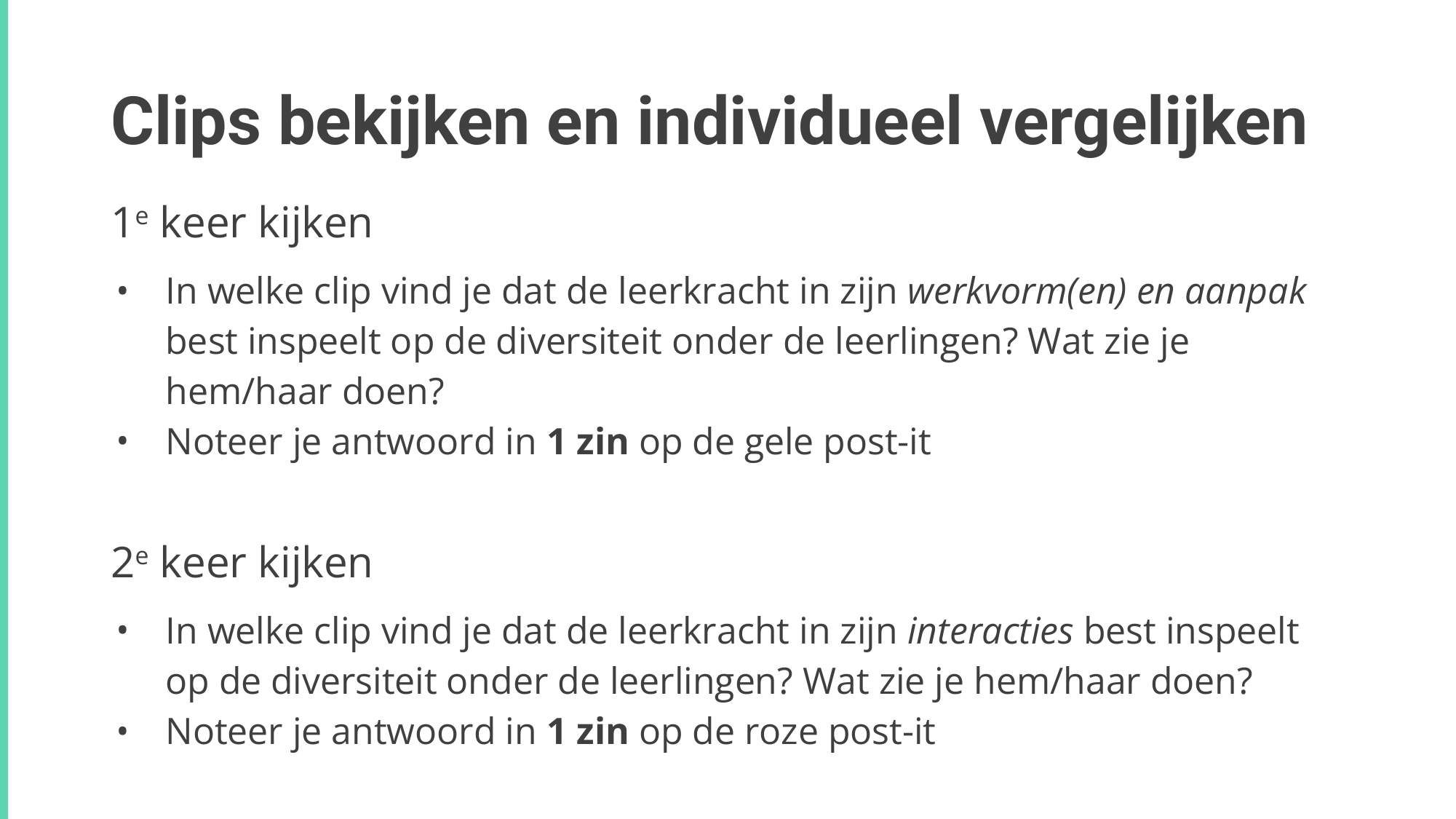

# Clips bekijken en individueel vergelijken
1e keer kijken
In welke clip vind je dat de leerkracht in zijn werkvorm(en) en aanpak best inspeelt op de diversiteit onder de leerlingen? Wat zie je hem/haar doen?
Noteer je antwoord in 1 zin op de gele post-it

2e keer kijken
In welke clip vind je dat de leerkracht in zijn interacties best inspeelt op de diversiteit onder de leerlingen? Wat zie je hem/haar doen?
Noteer je antwoord in 1 zin op de roze post-it